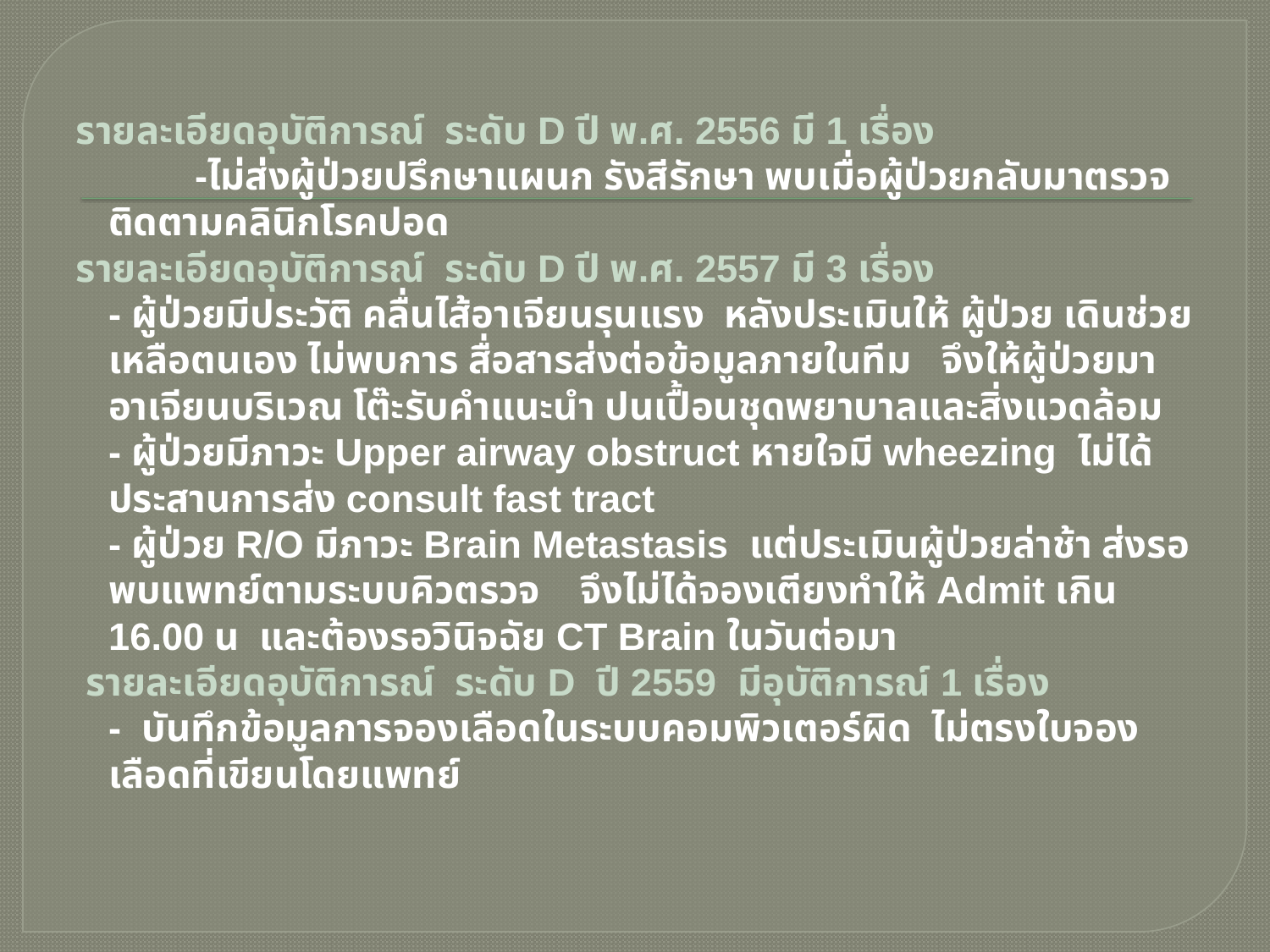

รายละเอียดอุบัติการณ์  ระดับ D ปี พ.ศ. 2556 มี 1 เรื่อง
     		-ไม่ส่งผู้ป่วยปรึกษาแผนก รังสีรักษา พบเมื่อผู้ป่วยกลับมาตรวจติดตามคลินิกโรคปอด
รายละเอียดอุบัติการณ์  ระดับ D ปี พ.ศ. 2557 มี 3 เรื่อง
		- ผู้ป่วยมีประวัติ คลื่นไส้อาเจียนรุนแรง  หลังประเมินให้ ผู้ป่วย เดินช่วยเหลือตนเอง ไม่พบการ สื่อสารส่งต่อข้อมูลภายในทีม   จึงให้ผู้ป่วยมาอาเจียนบริเวณ โต๊ะรับคำแนะนำ ปนเปื้อนชุดพยาบาลและสิ่งแวดล้อม
		- ผู้ป่วยมีภาวะ Upper airway obstruct หายใจมี wheezing  ไม่ได้ประสานการส่ง consult fast tract
		- ผู้ป่วย R/O มีภาวะ Brain Metastasis  แต่ประเมินผู้ป่วยล่าช้า ส่งรอพบแพทย์ตามระบบคิวตรวจ    จึงไม่ได้จองเตียงทำให้ Admit เกิน 16.00 น  และต้องรอวินิจฉัย CT Brain ในวันต่อมา
 รายละเอียดอุบัติการณ์  ระดับ D  ปี 2559  มีอุบัติการณ์ 1 เรื่อง
 		-  บันทึกข้อมูลการจองเลือดในระบบคอมพิวเตอร์ผิด  ไม่ตรงใบจองเลือดที่เขียนโดยแพทย์